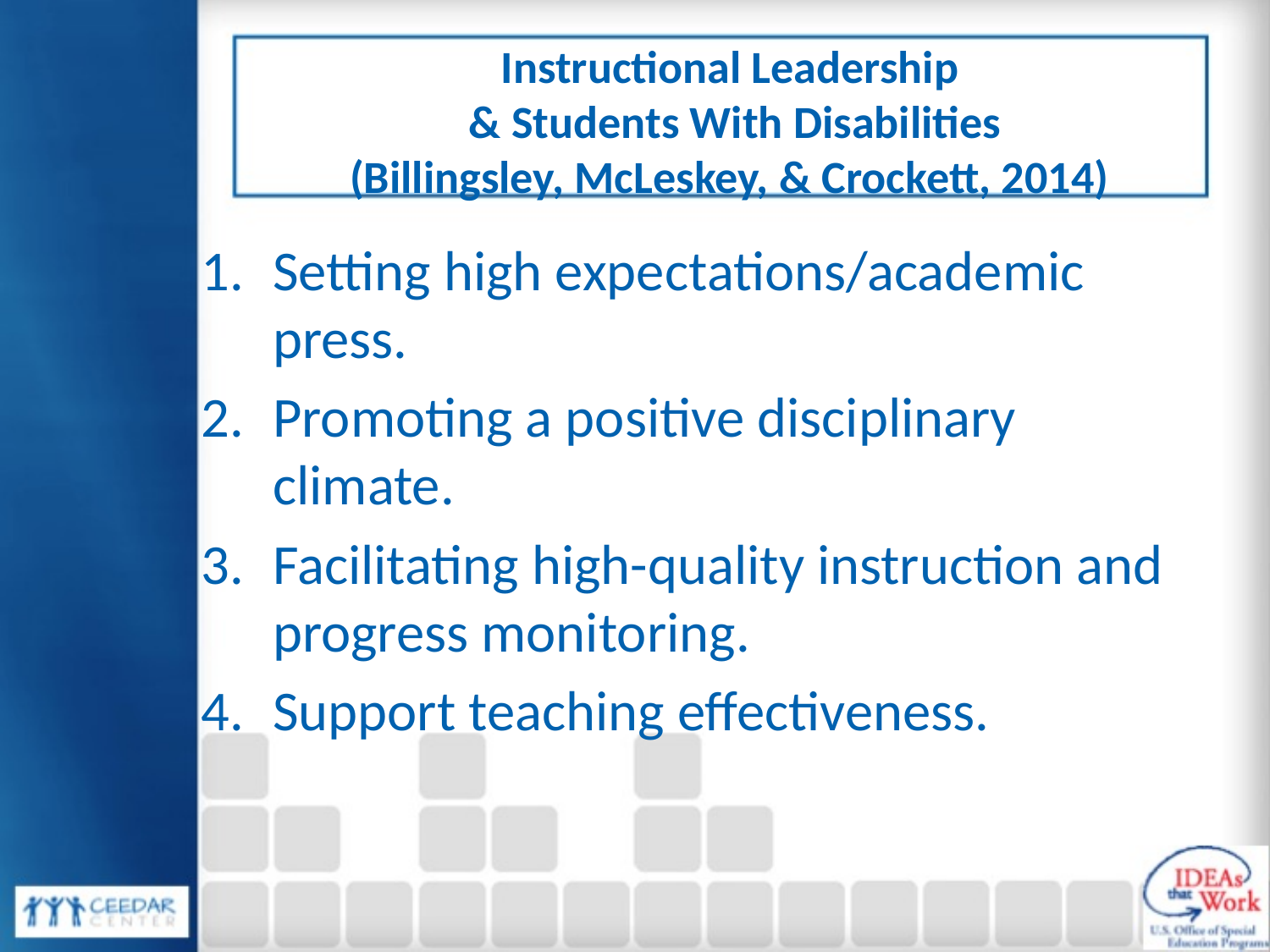

# Instructional Leadership & Students With Disabilities (Billingsley, McLeskey, & Crockett, 2014)
Setting high expectations/academic press.
Promoting a positive disciplinary climate.
Facilitating high-quality instruction and progress monitoring.
Support teaching effectiveness.